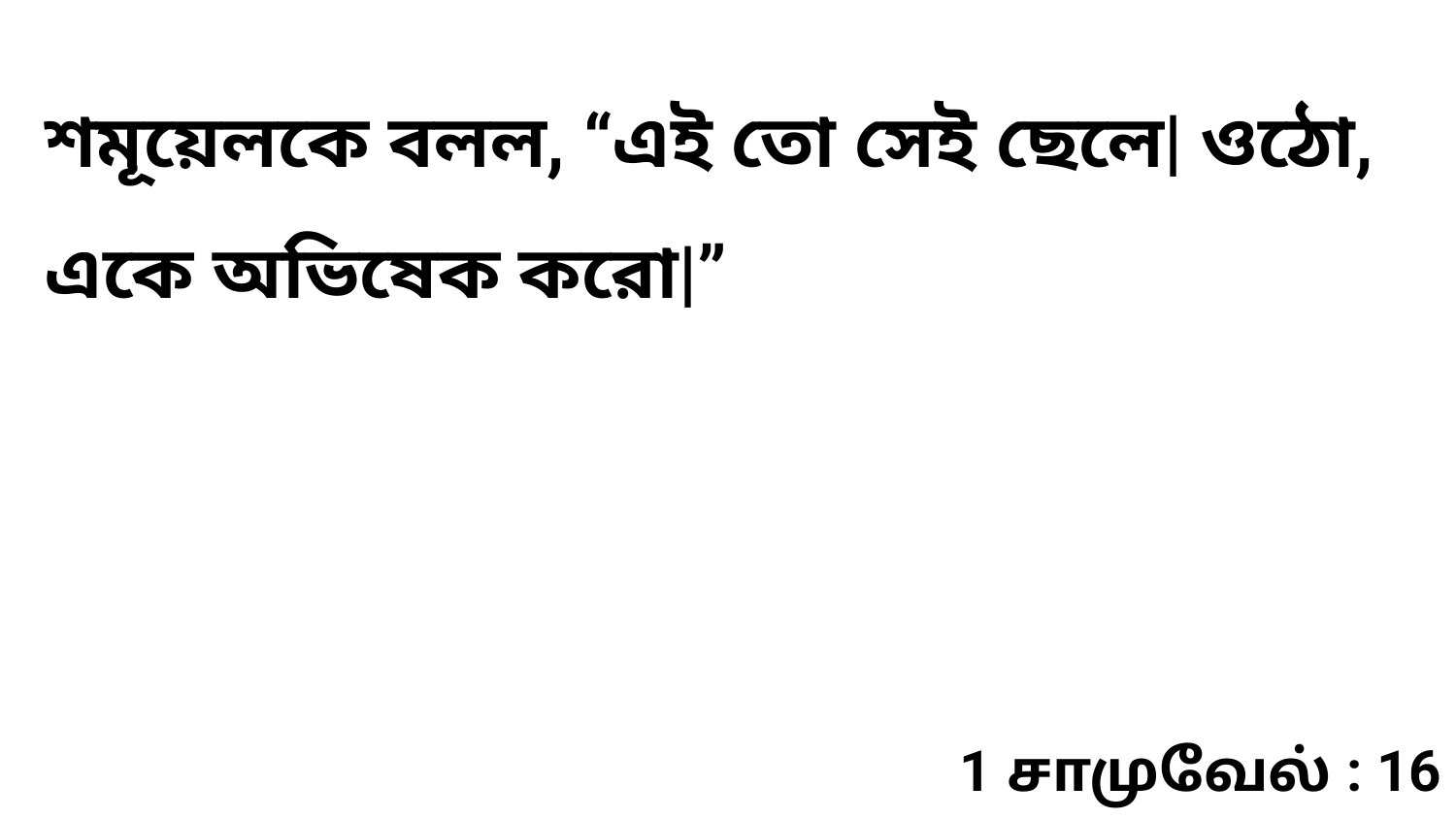

শমূয়েলকে বলল, “এই তো সেই ছেলে| ওঠো, একে অভিষেক করো|”
1 சாமுவேல் : 16